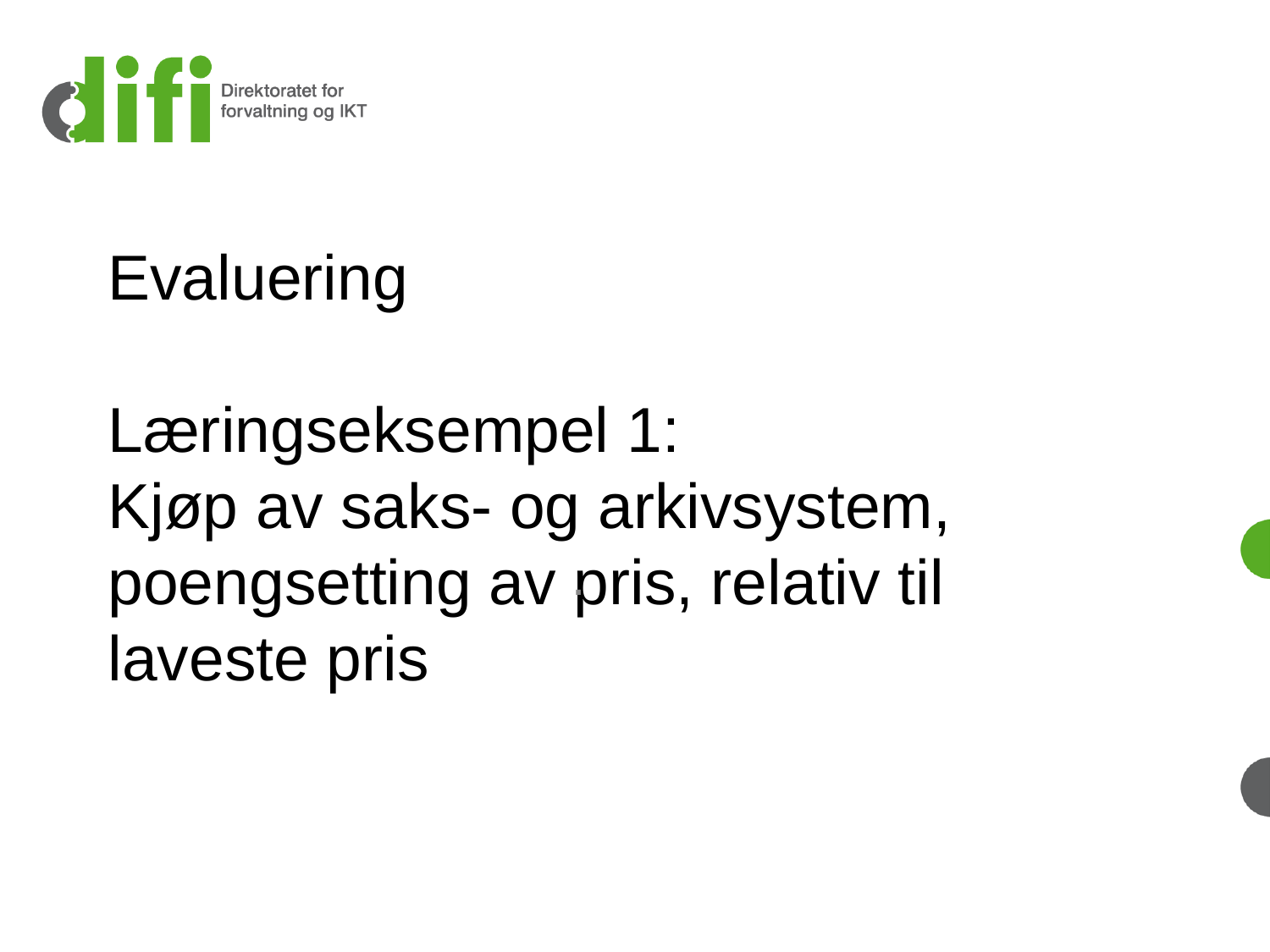

# Evaluering Læringseksempel 1: Kjøp av saks- og arkivsystem, poengsetting av pris, relativ til laveste pris
.